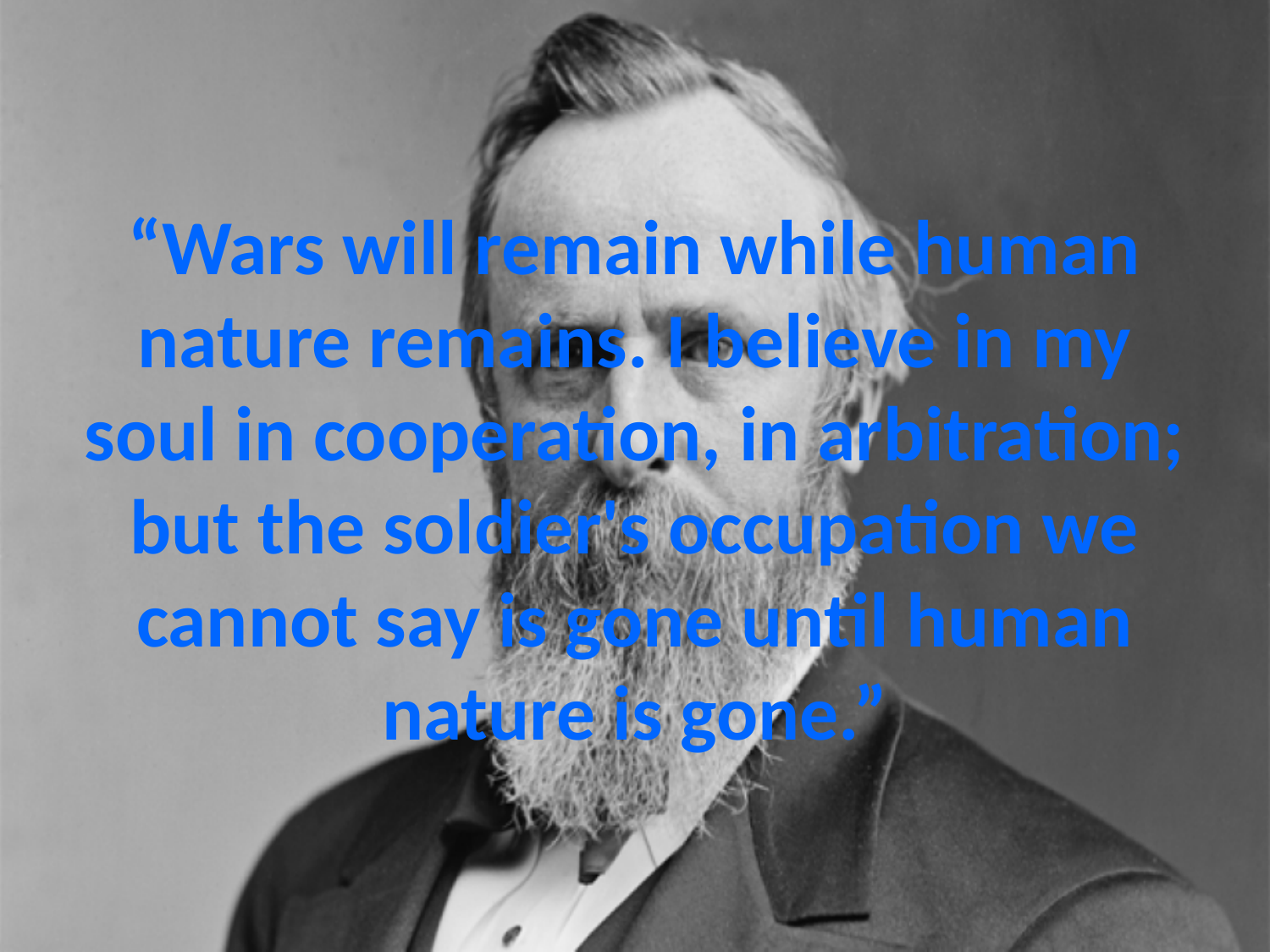

# “Wars will remain while human nature remains. I believe in my soul in cooperation, in arbitration; but the soldier's occupation we cannot say is gone until human nature is gone.”